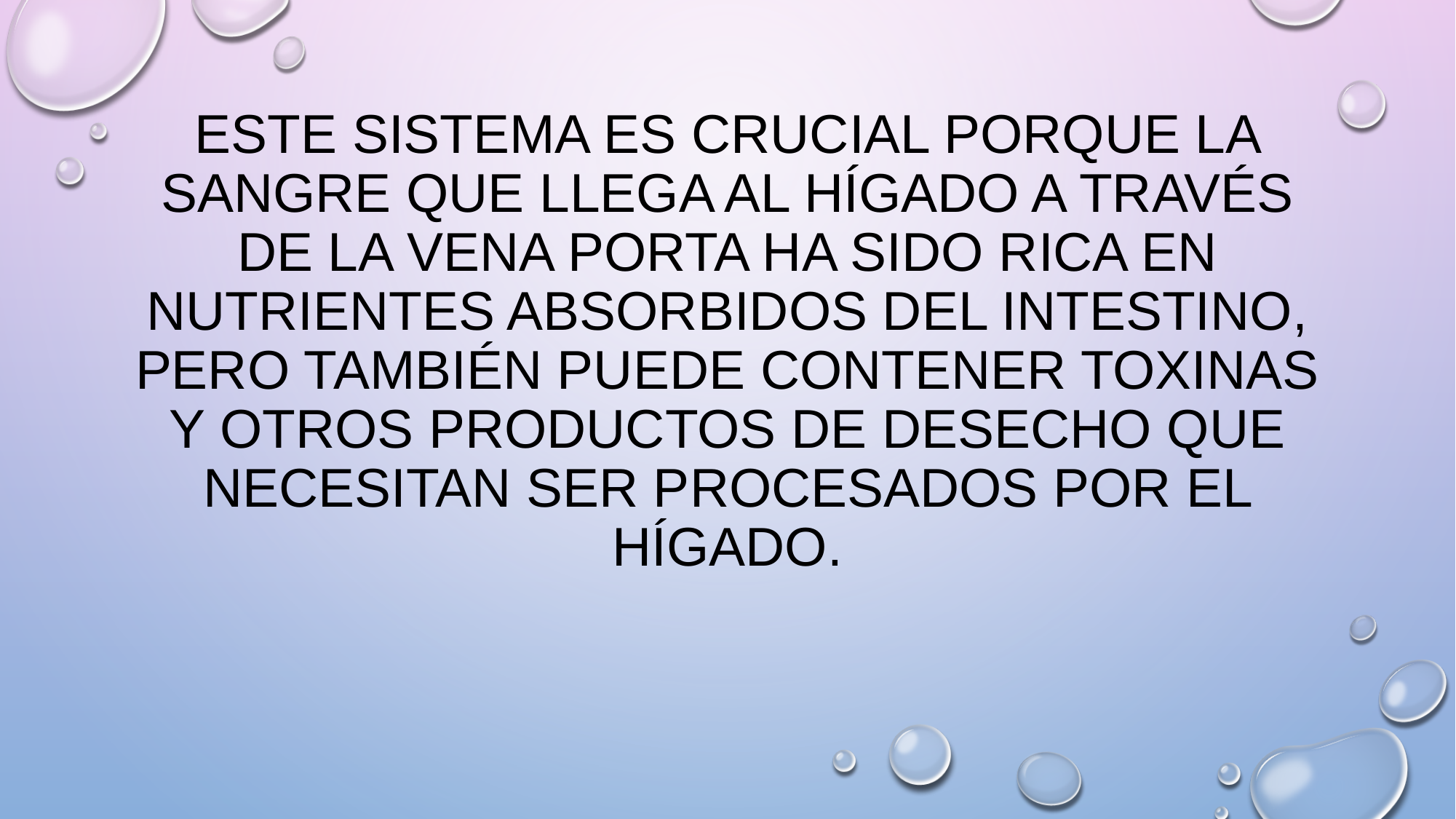

# Este sistema es crucial porque la sangre que llega al hígado a través de la vena porta ha sido rica en nutrientes absorbidos del intestino, pero también puede contener toxinas y otros productos de desecho que necesitan ser procesados por el hígado.